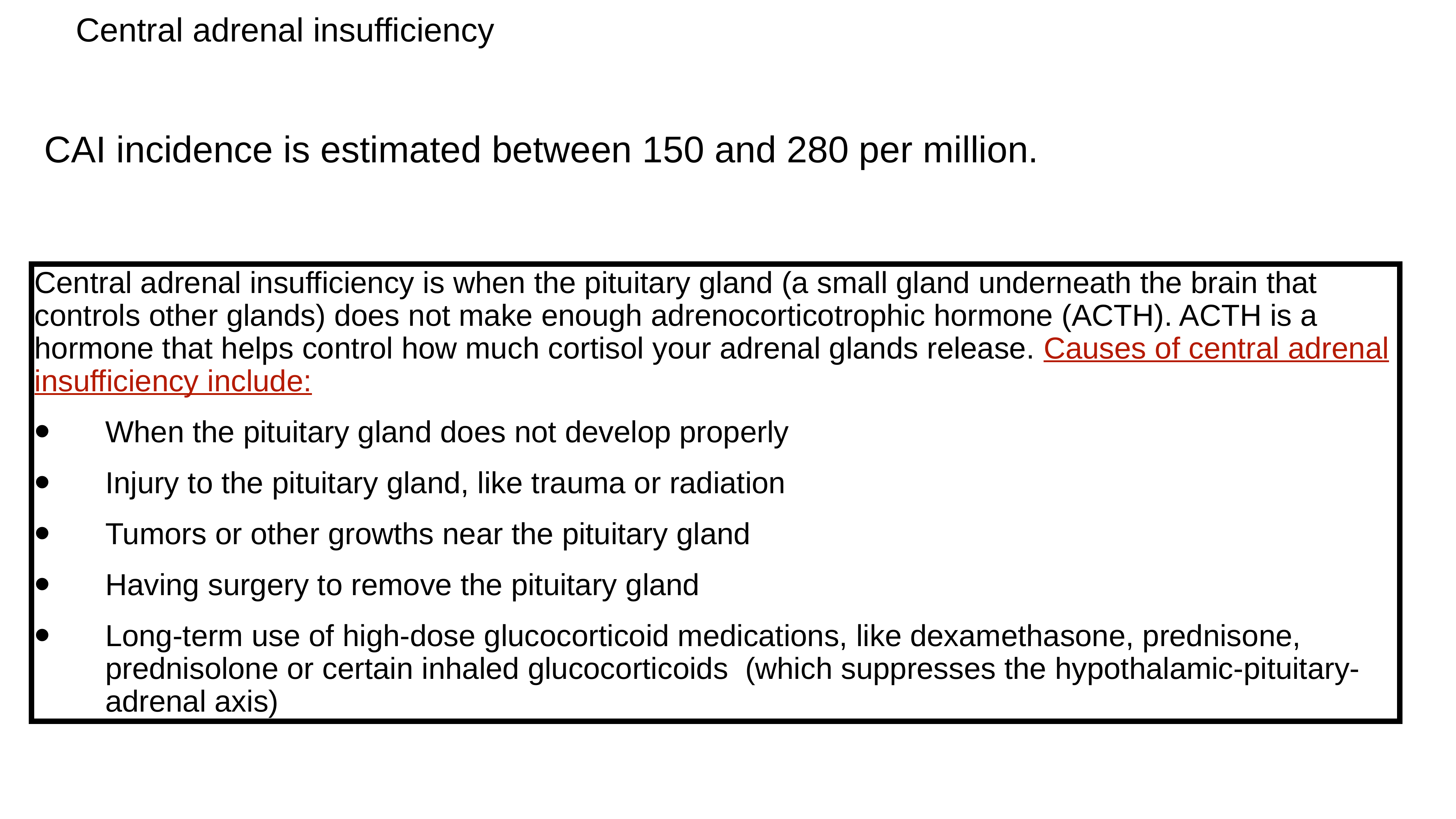

# Central adrenal insufficiency
CAI incidence is estimated between 150 and 280 per million.
Central adrenal insufficiency is when the pituitary gland (a small gland underneath the brain that controls other glands) does not make enough adrenocorticotrophic hormone (ACTH). ACTH is a hormone that helps control how much cortisol your adrenal glands release. Causes of central adrenal insufficiency include:
When the pituitary gland does not develop properly
Injury to the pituitary gland, like trauma or radiation
Tumors or other growths near the pituitary gland
Having surgery to remove the pituitary gland
Long-term use of high-dose glucocorticoid medications, like dexamethasone, prednisone, prednisolone or certain inhaled glucocorticoids  (which suppresses the hypothalamic-pituitary-adrenal axis)